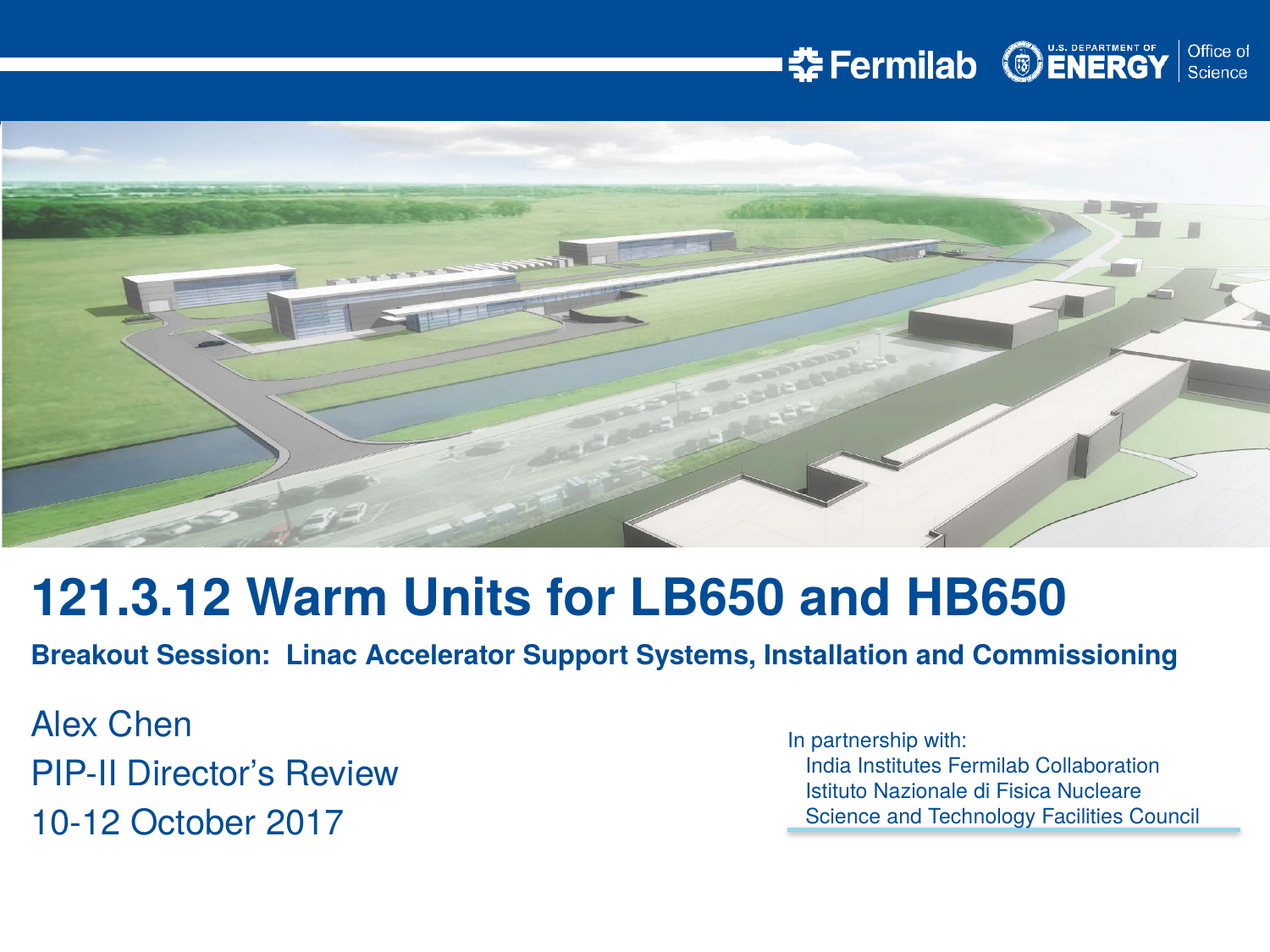

121.3.12 Warm Units for LB650 and HB650
Breakout Session:  Linac Accelerator Support Systems, Installation and Commissioning
Alex Chen
PIP-II Director’s Review
10-12 October 2017